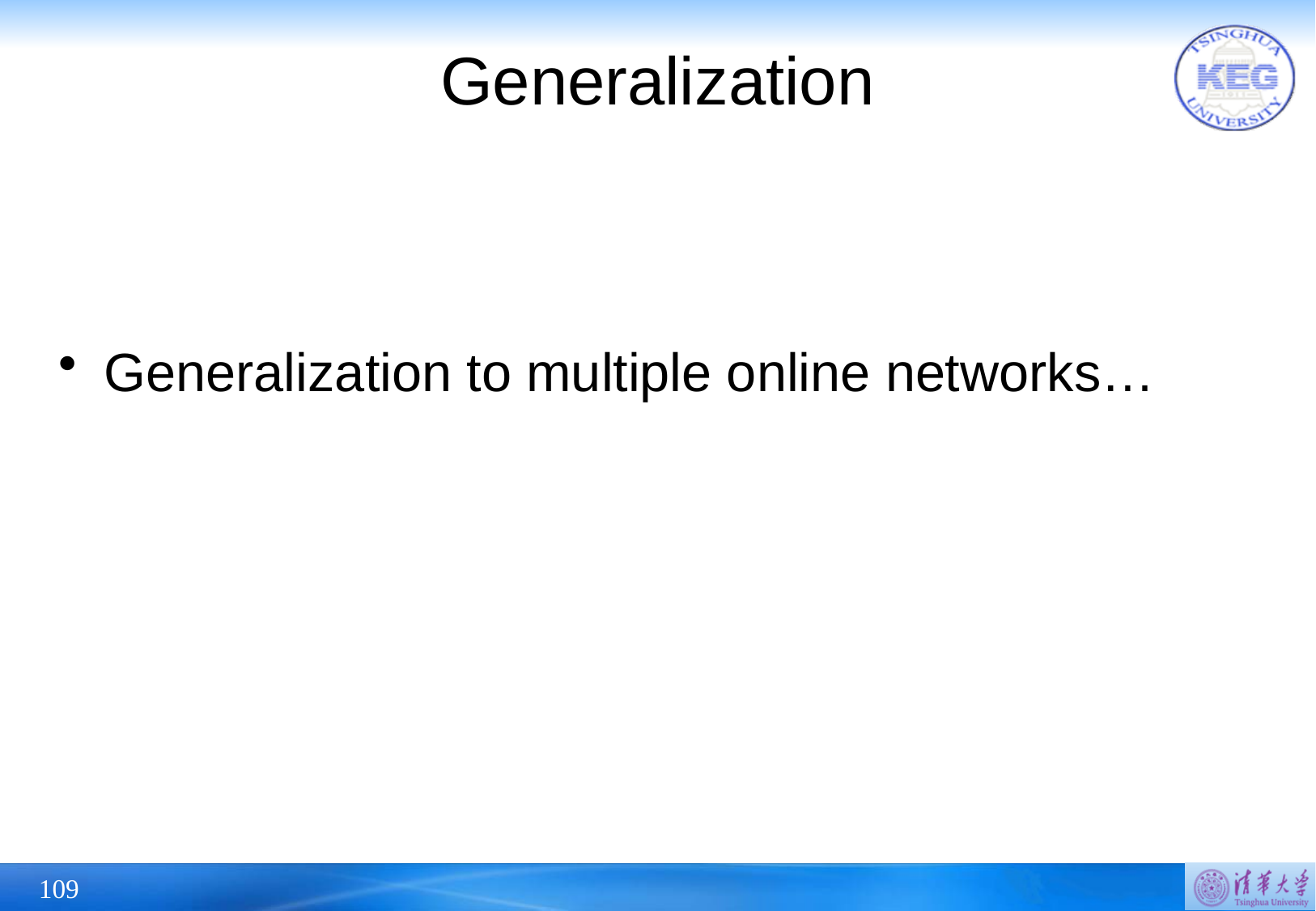

# Generalization
Generalization to multiple online networks…